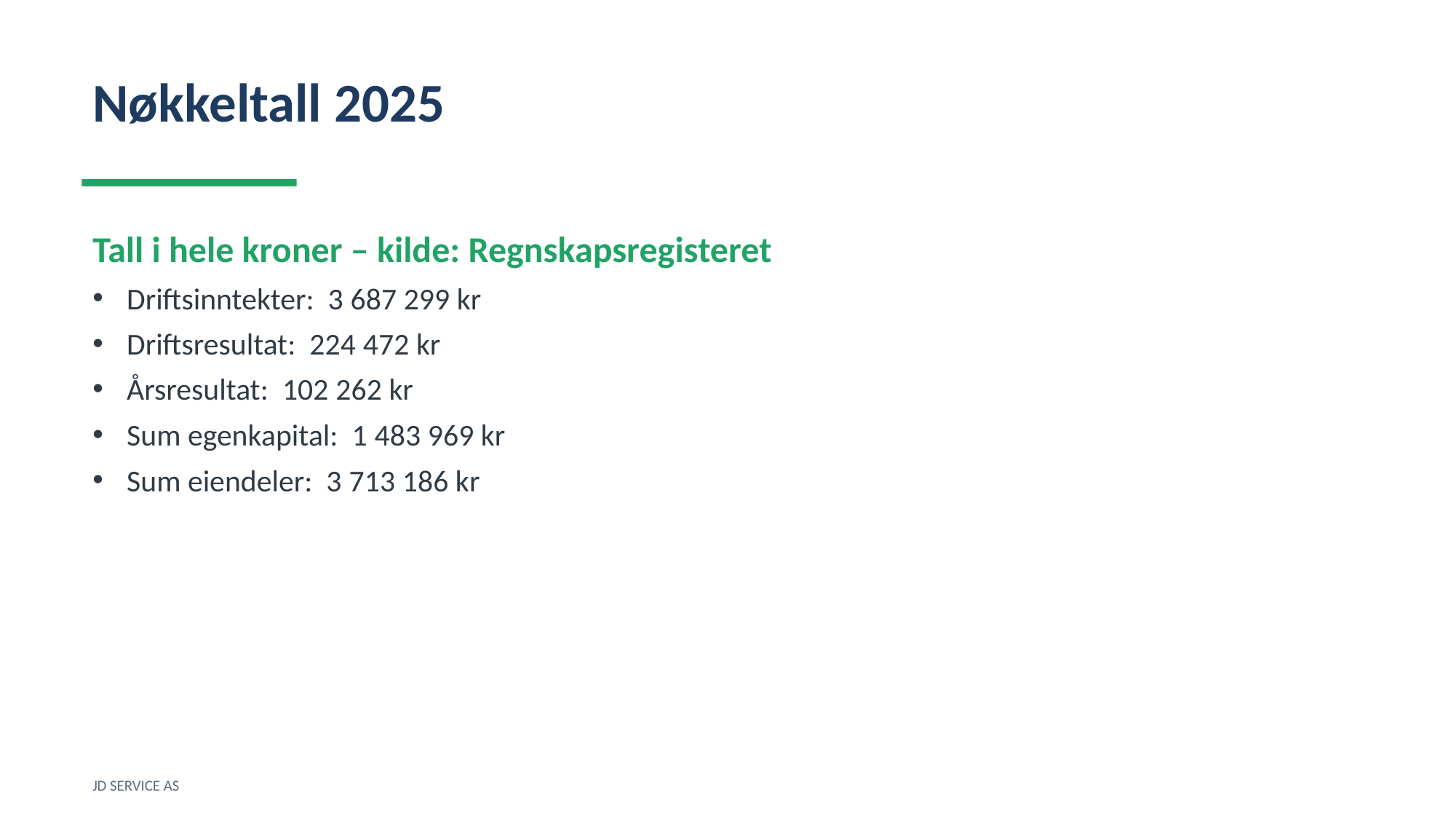

Nøkkeltall 2025

Tall i hele kroner – kilde: Regnskapsregisteret
Driftsinntekter:  3 687 299 kr
Driftsresultat:  224 472 kr
Årsresultat:  102 262 kr
Sum egenkapital:  1 483 969 kr
Sum eiendeler:  3 713 186 kr
JD SERVICE AS